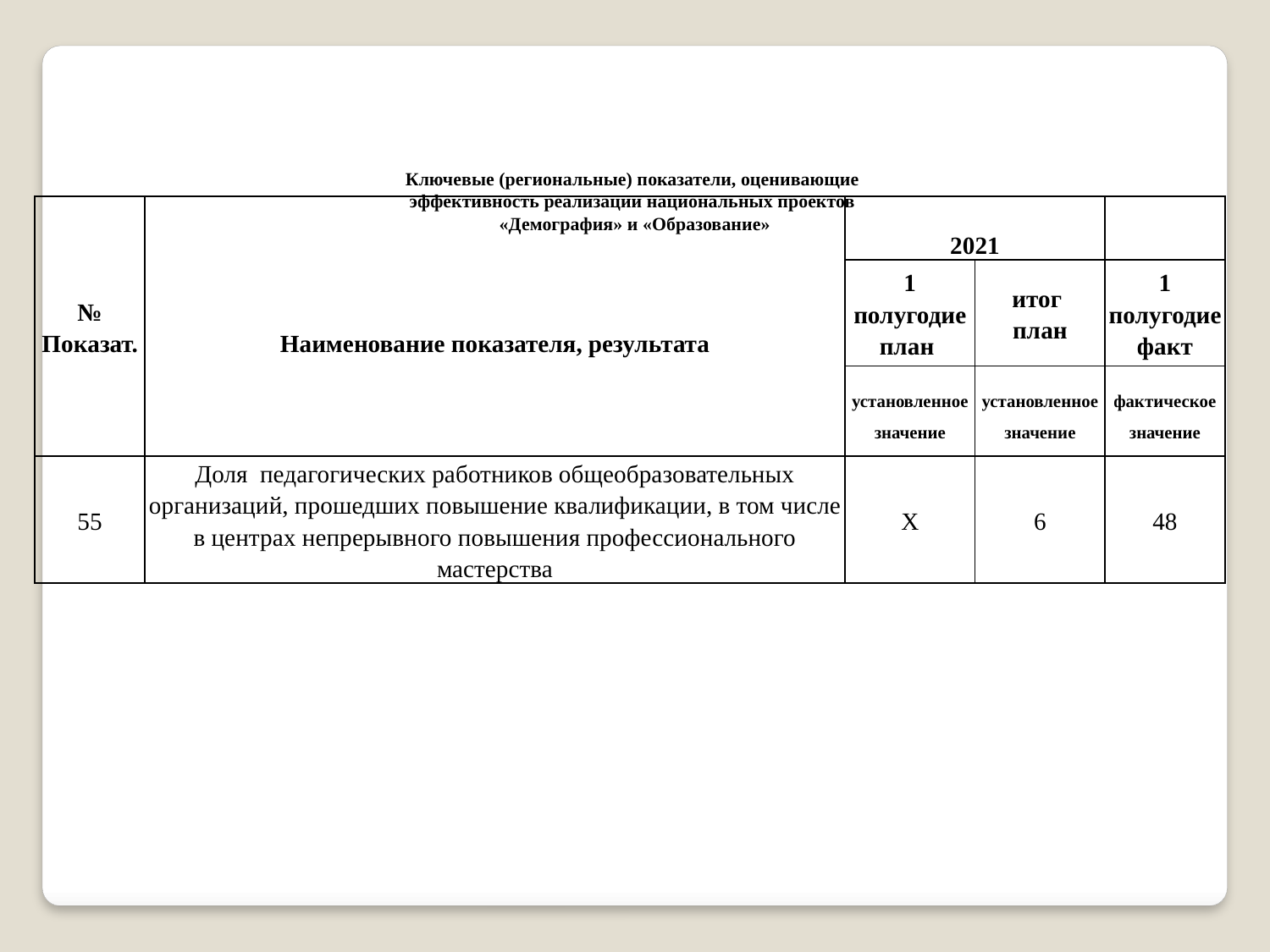

Ключевые (региональные) показатели, оценивающие
эффективность реализации национальных проектов
«Демография» и «Образование»
| № Показат. | Наименование показателя, результата | 2021 |  |  |
| --- | --- | --- | --- | --- |
|  |  | 1 полугодие план | итог план | 1 полугодие факт |
|  |  | установленное значение | установленное значение | фактическое значение |
| 55 | Доля педагогических работников общеобразовательных организаций, прошедших повышение квалификации, в том числе в центрах непрерывного повышения профессионального мастерства | X | 6 | 48 |